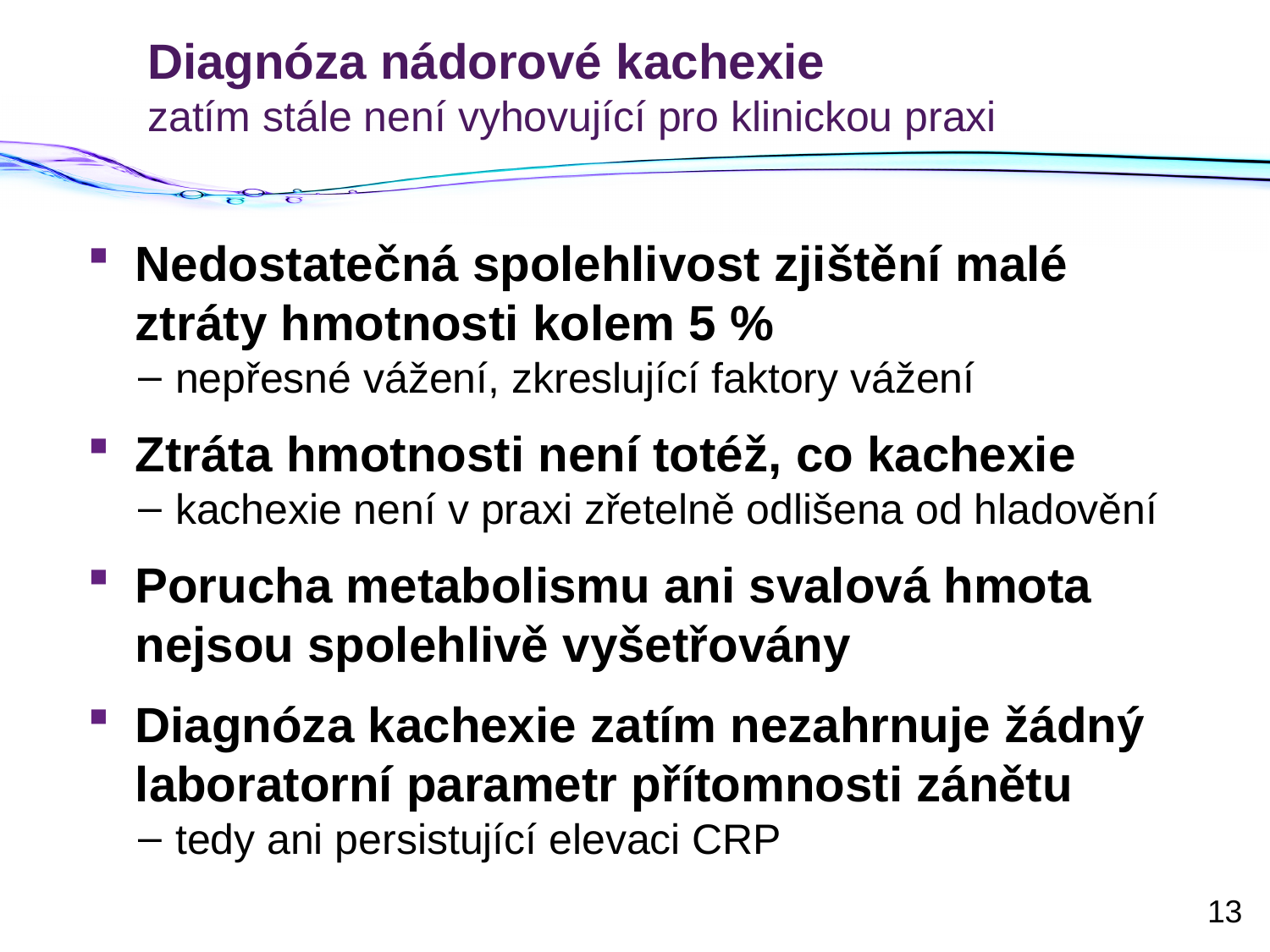

# Diagnóza nádorové kachexie zatím stále není vyhovující pro klinickou praxi
Nedostatečná spolehlivost zjištění malé ztráty hmotnosti kolem 5 %
nepřesné vážení, zkreslující faktory vážení
Ztráta hmotnosti není totéž, co kachexie
kachexie není v praxi zřetelně odlišena od hladovění
Porucha metabolismu ani svalová hmota nejsou spolehlivě vyšetřovány
Diagnóza kachexie zatím nezahrnuje žádný laboratorní parametr přítomnosti zánětu
tedy ani persistující elevaci CRP
13